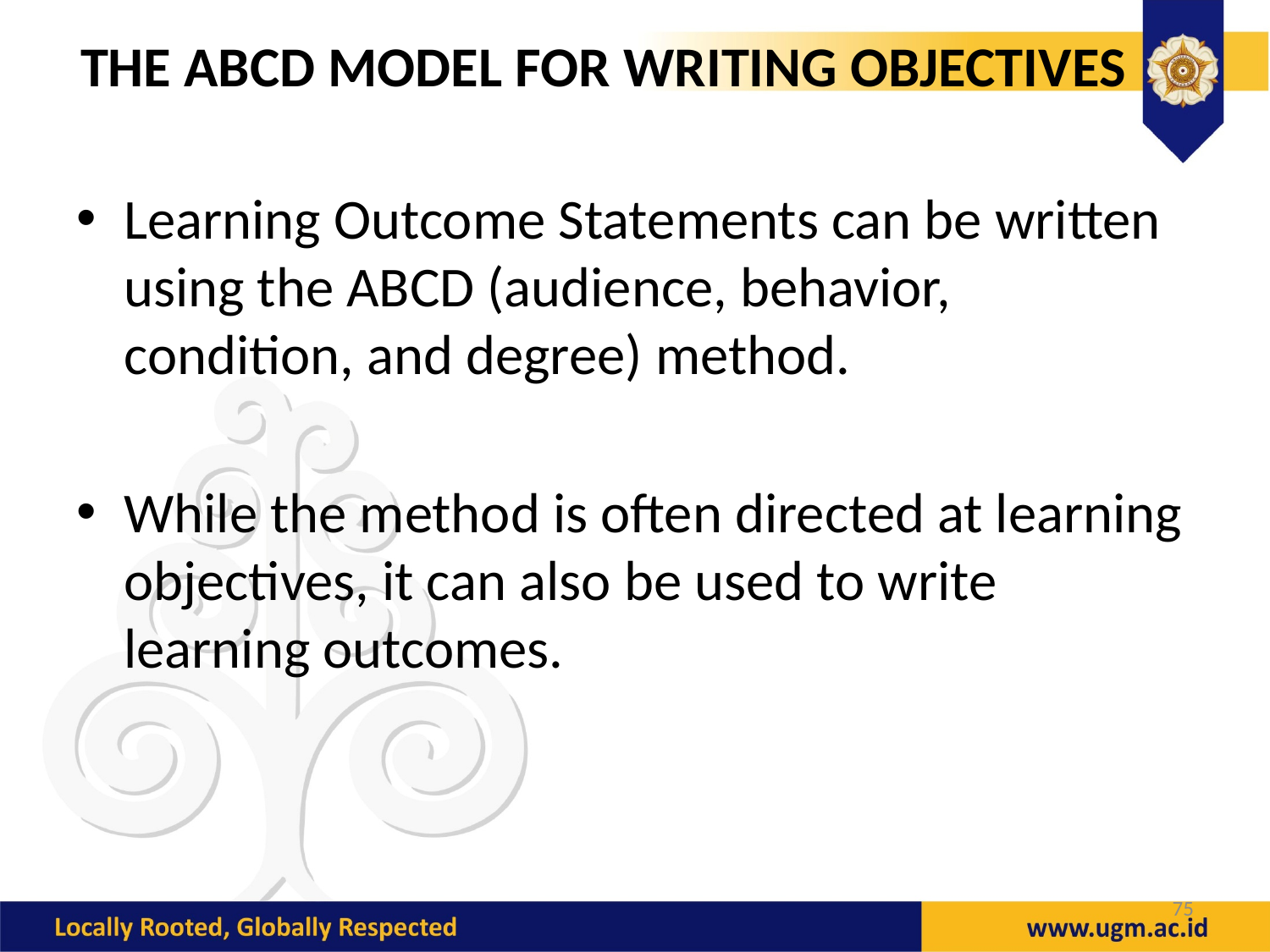

# THE ABCD MODEL FOR WRITING OBJECTIVES
Learning Outcome Statements can be written using the ABCD (audience, behavior, condition, and degree) method.

While the method is often directed at learning objectives, it can also be used to write learning outcomes.
75